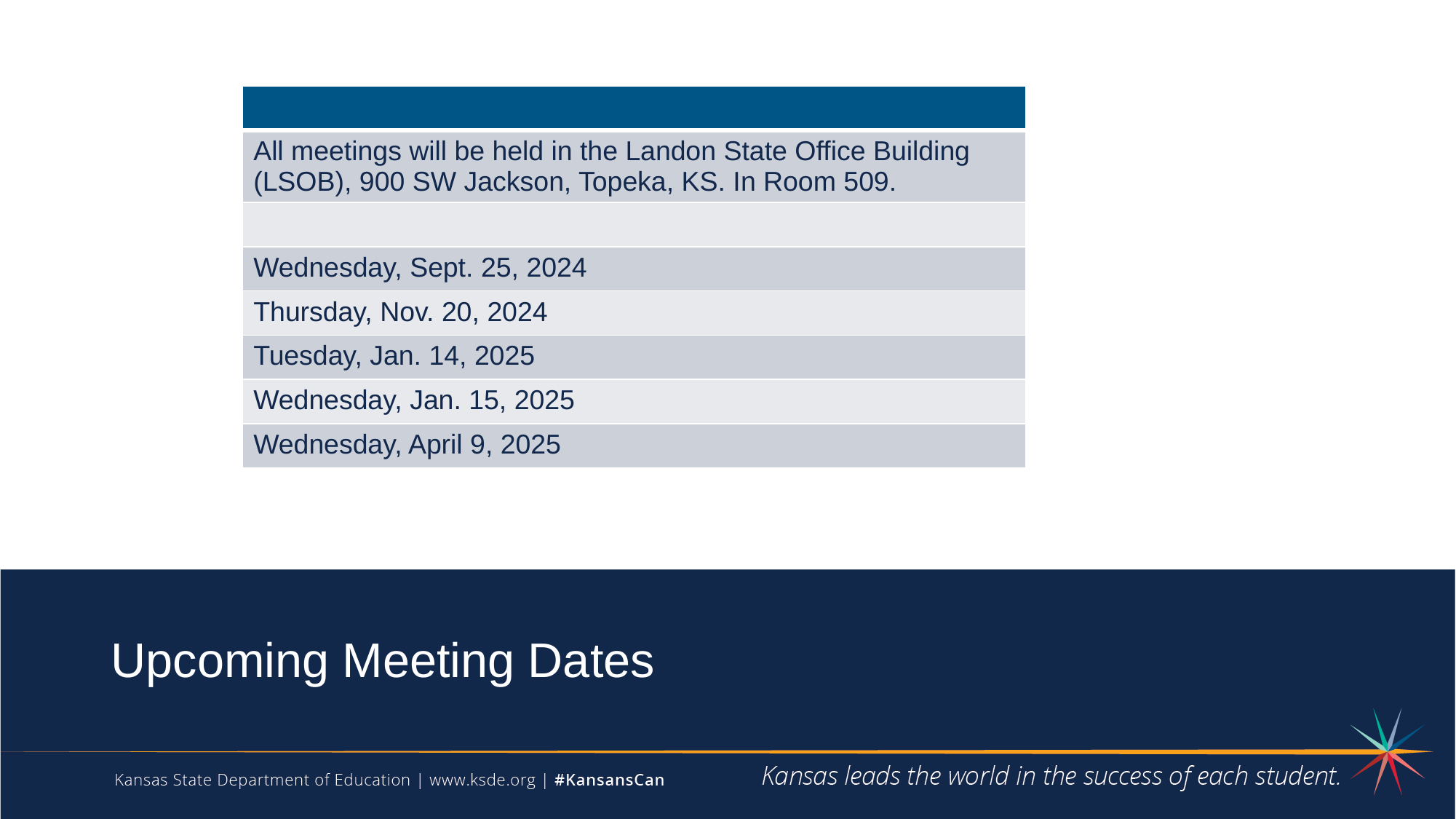

|  |
| --- |
| All meetings will be held in the Landon State Office Building (LSOB), 900 SW Jackson, Topeka, KS. In Room 509. |
|  |
| Wednesday, Sept. 25, 2024 |
| Thursday, Nov. 20, 2024 |
| Tuesday, Jan. 14, 2025 |
| Wednesday, Jan. 15, 2025 |
| Wednesday, April 9, 2025 |
# Upcoming Meeting Dates